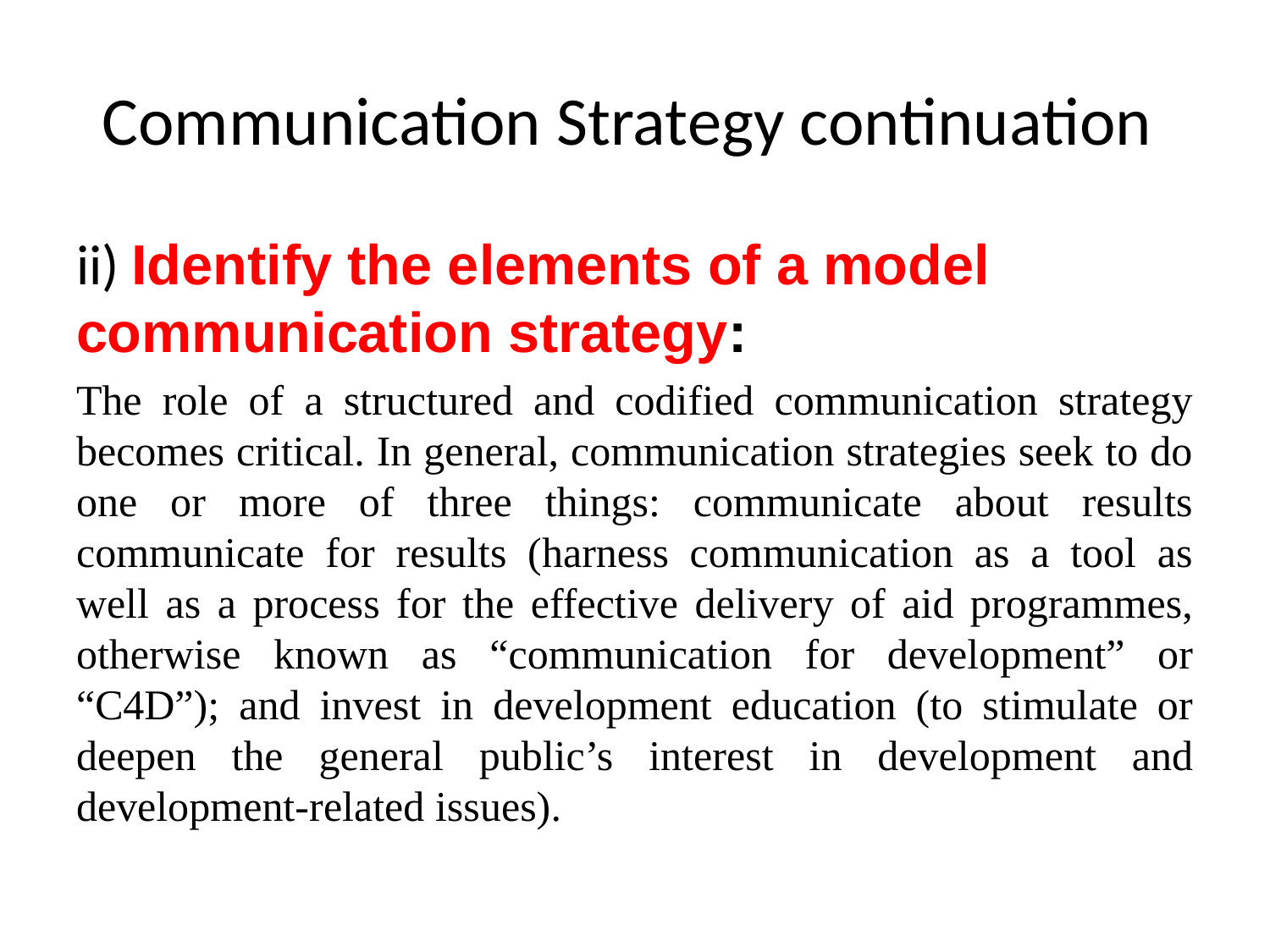

# Communication Strategy continuation
ii) Identify the elements of a model communication strategy:
The role of a structured and codified communication strategy becomes critical. In general, communication strategies seek to do one or more of three things: communicate about results communicate for results (harness communication as a tool as well as a process for the effective delivery of aid programmes, otherwise known as “communication for development” or “C4D”); and invest in development education (to stimulate or deepen the general public’s interest in development and development-related issues).